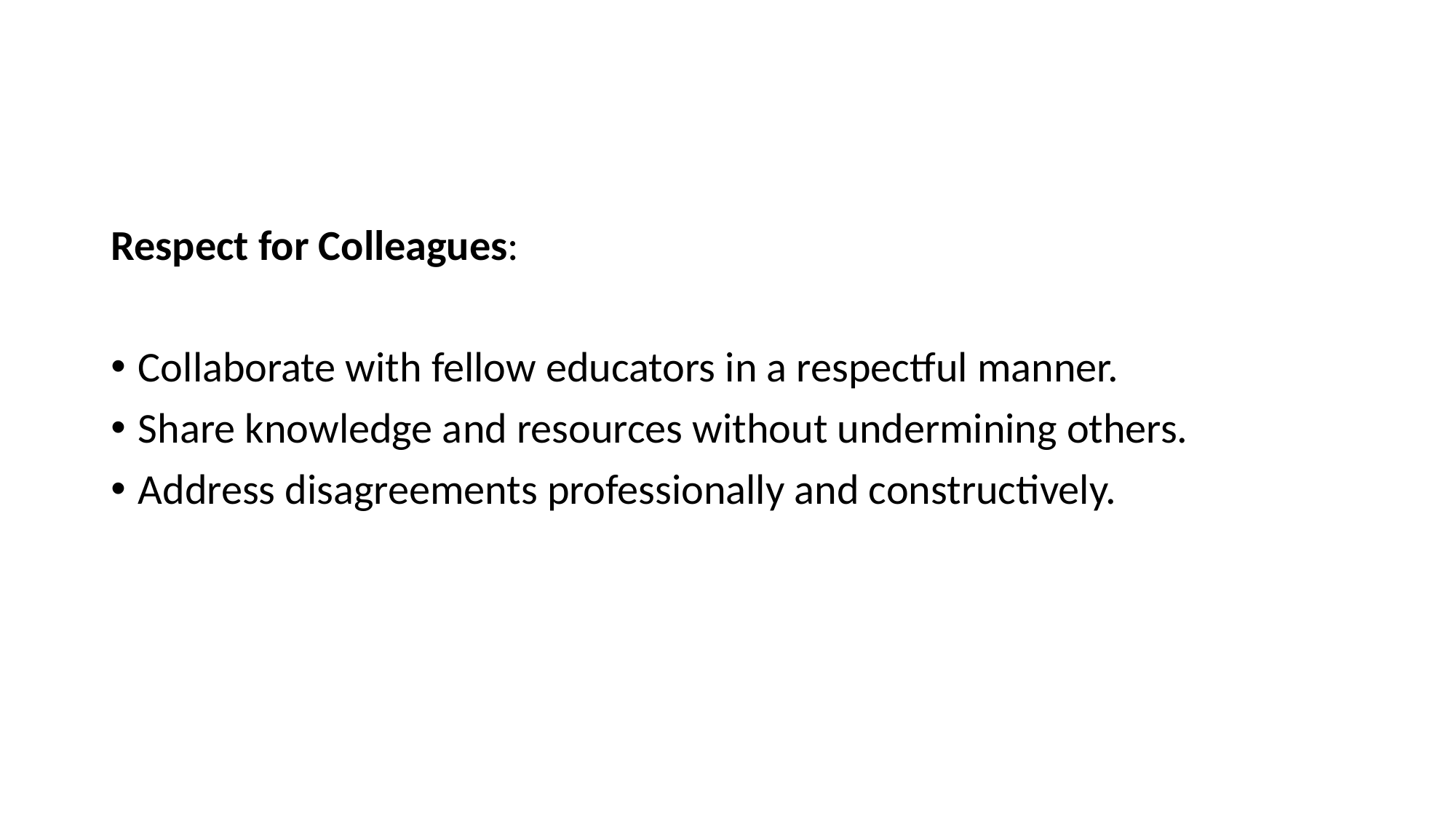

#
Respect for Colleagues:

Collaborate with fellow educators in a respectful manner.
Share knowledge and resources without undermining others.
Address disagreements professionally and constructively.